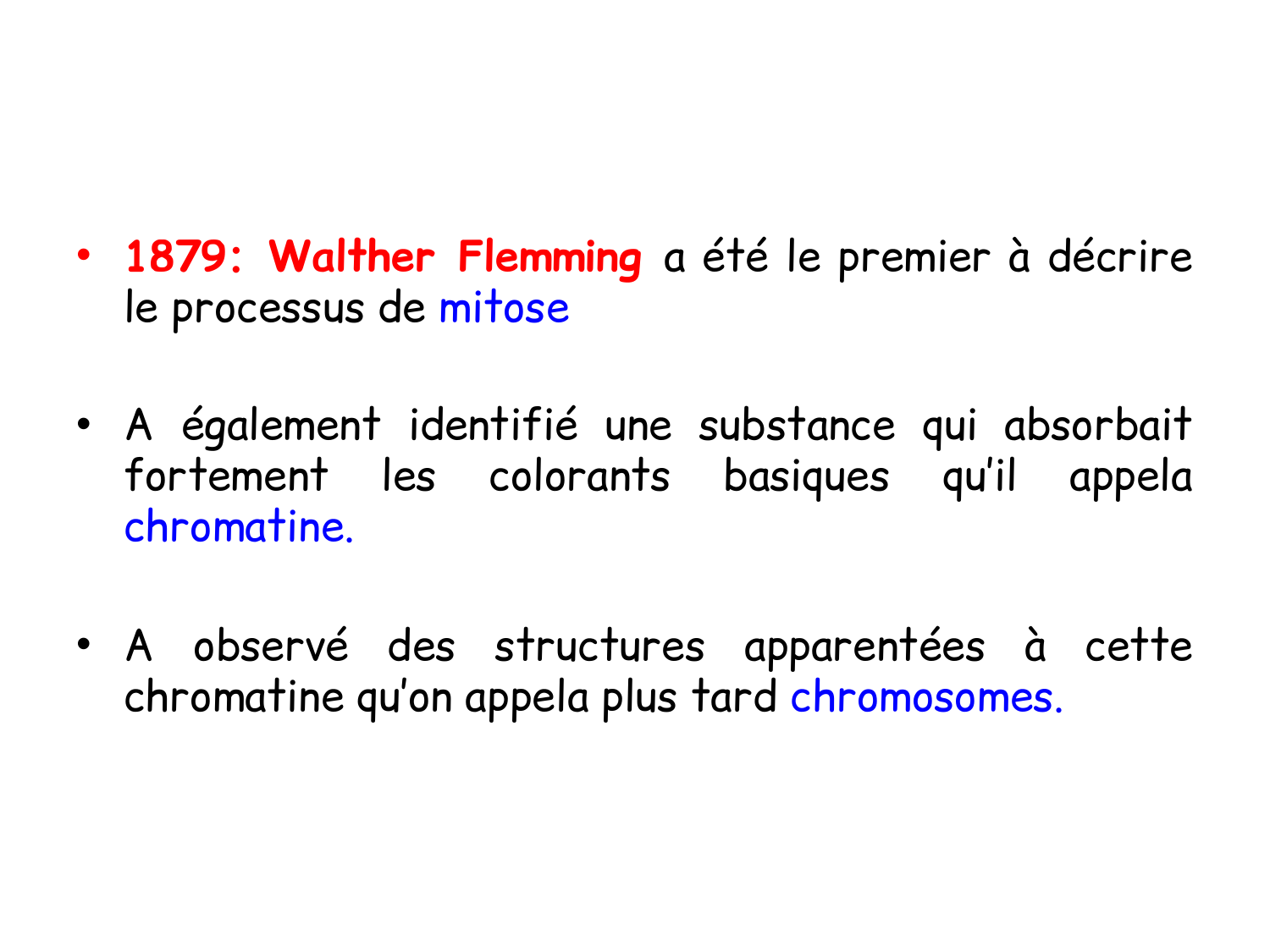

1879: Walther Flemming a été le premier à décrire le processus de mitose

A également identifié une substance qui absorbait fortement les colorants basiques qu’il appela chromatine.

A observé des structures apparentées à cette chromatine qu’on appela plus tard chromosomes.